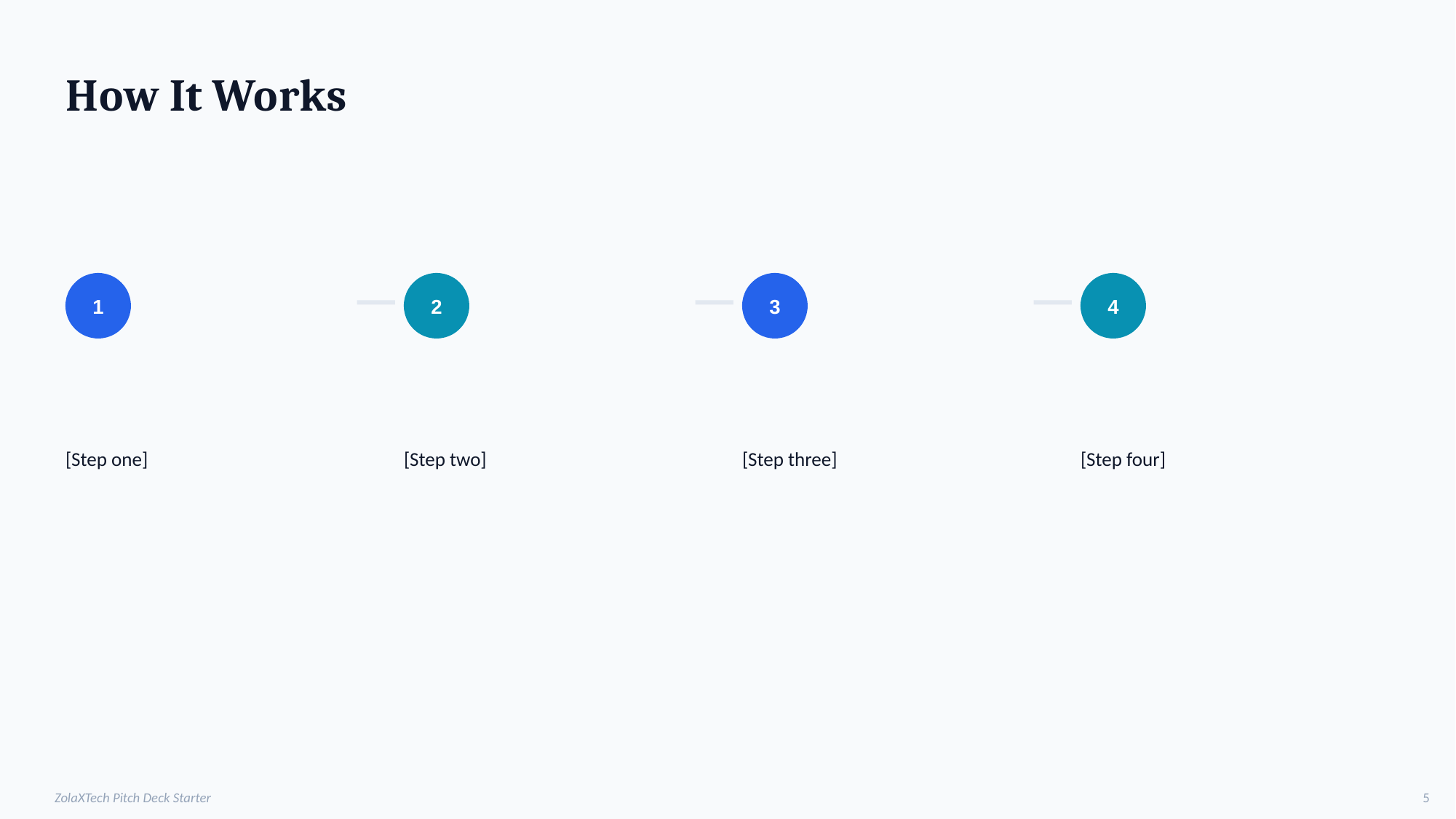

How It Works

1

2

3

4

[Step one]
[Step two]
[Step three]
[Step four]
ZolaXTech Pitch Deck Starter
5